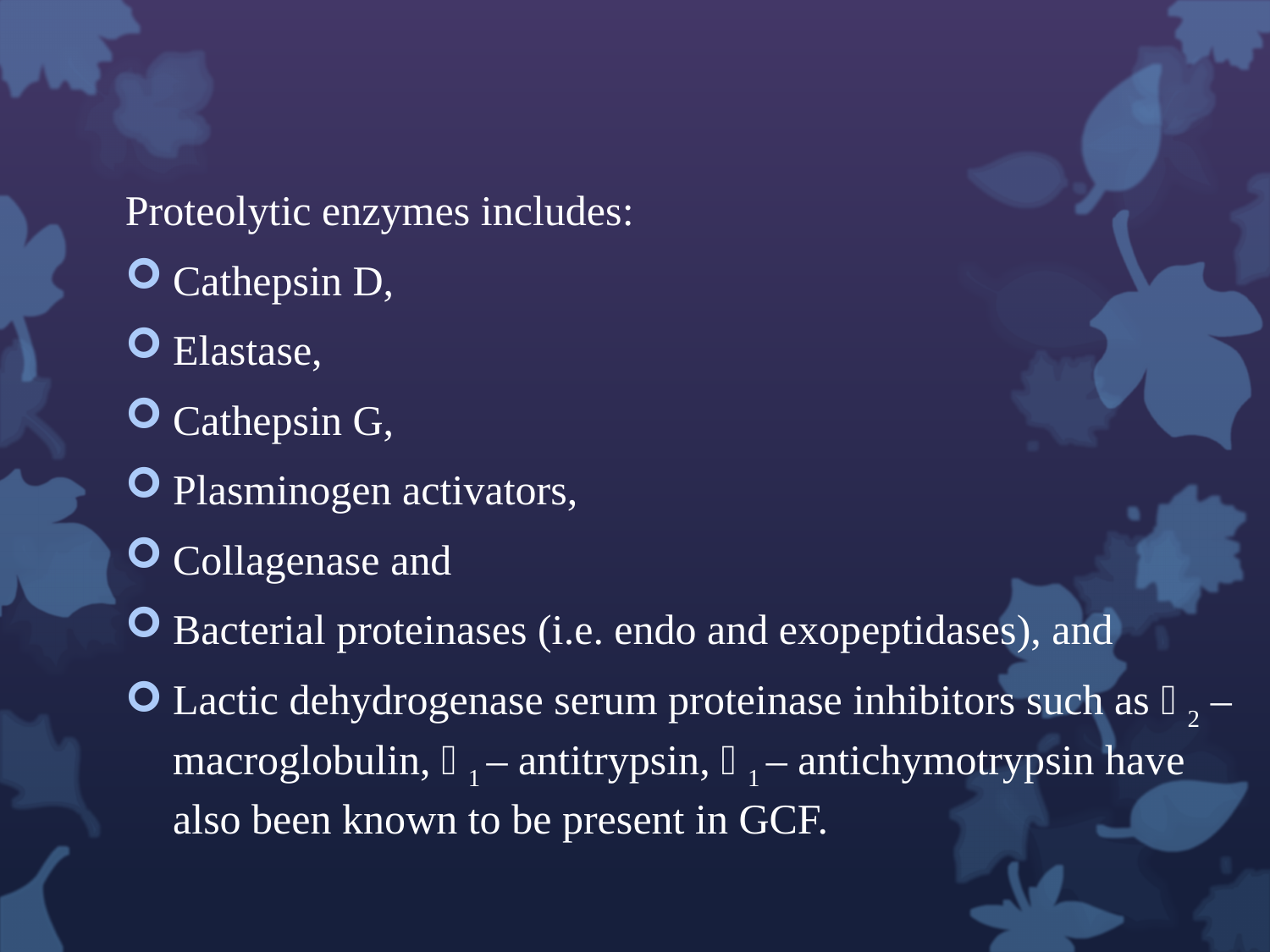

Proteolytic enzymes includes:
Cathepsin D,
Elastase,
Cathepsin G,
Plasminogen activators,
Collagenase and
Bacterial proteinases (i.e. endo and exopeptidases), and
Lactic dehydrogenase serum proteinase inhibitors such as α2 – macroglobulin, α1 – antitrypsin, α1 – antichymotrypsin have also been known to be present in GCF.